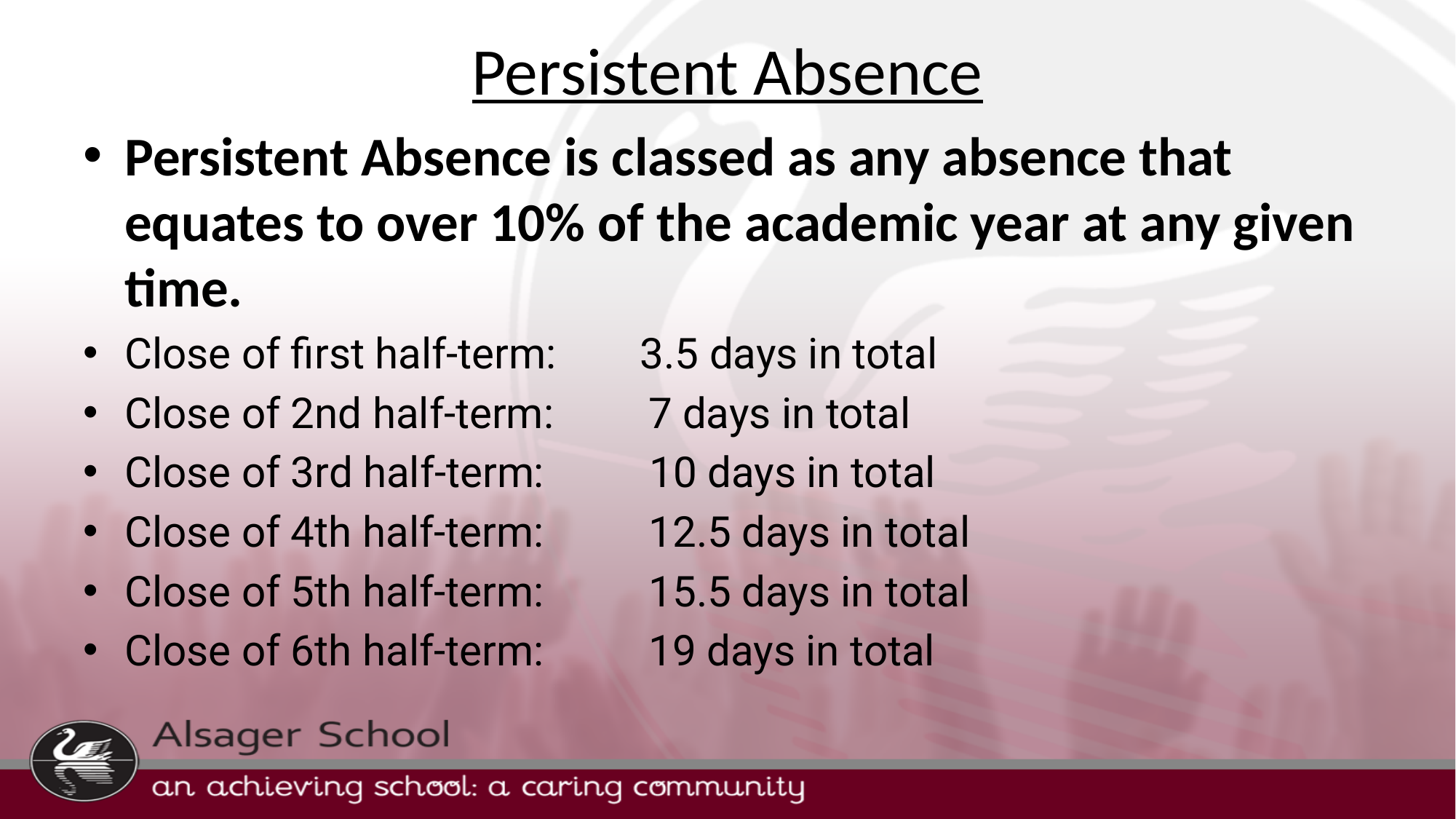

# Persistent Absence
Persistent Absence is classed as any absence that equates to over 10% of the academic year at any given time.
Close of first half-term:        3.5 days in total
Close of 2nd half-term:         7 days in total
Close of 3rd half-term:          10 days in total
Close of 4th half-term:          12.5 days in total
Close of 5th half-term:          15.5 days in total
Close of 6th half-term:          19 days in total